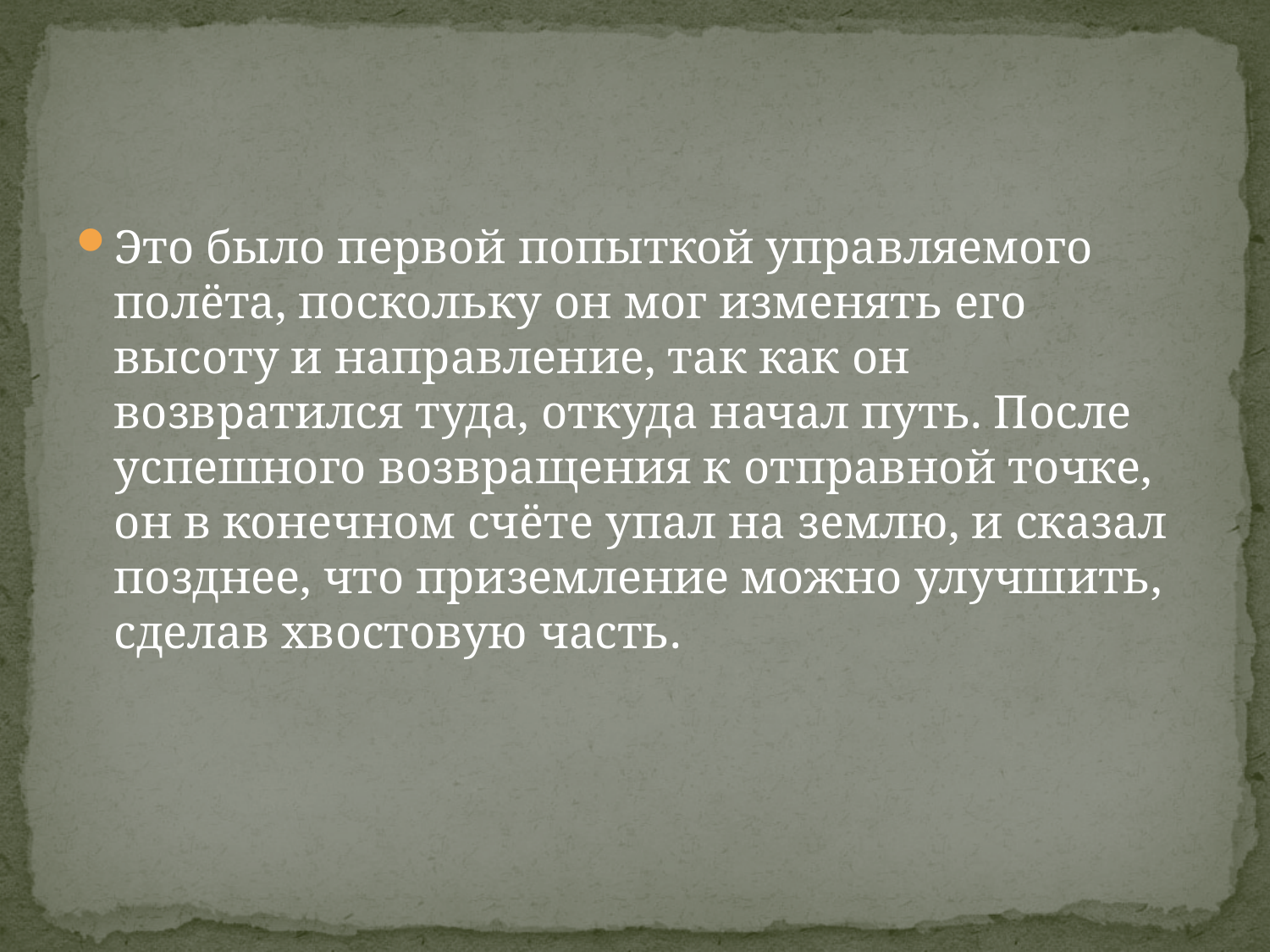

#
Это было первой попыткой управляемого полёта, поскольку он мог изменять его высоту и направление, так как он возвратился туда, откуда начал путь. После успешного возвращения к отправной точке, он в конечном счёте упал на землю, и сказал позднее, что приземление можно улучшить, сделав хвостовую часть.